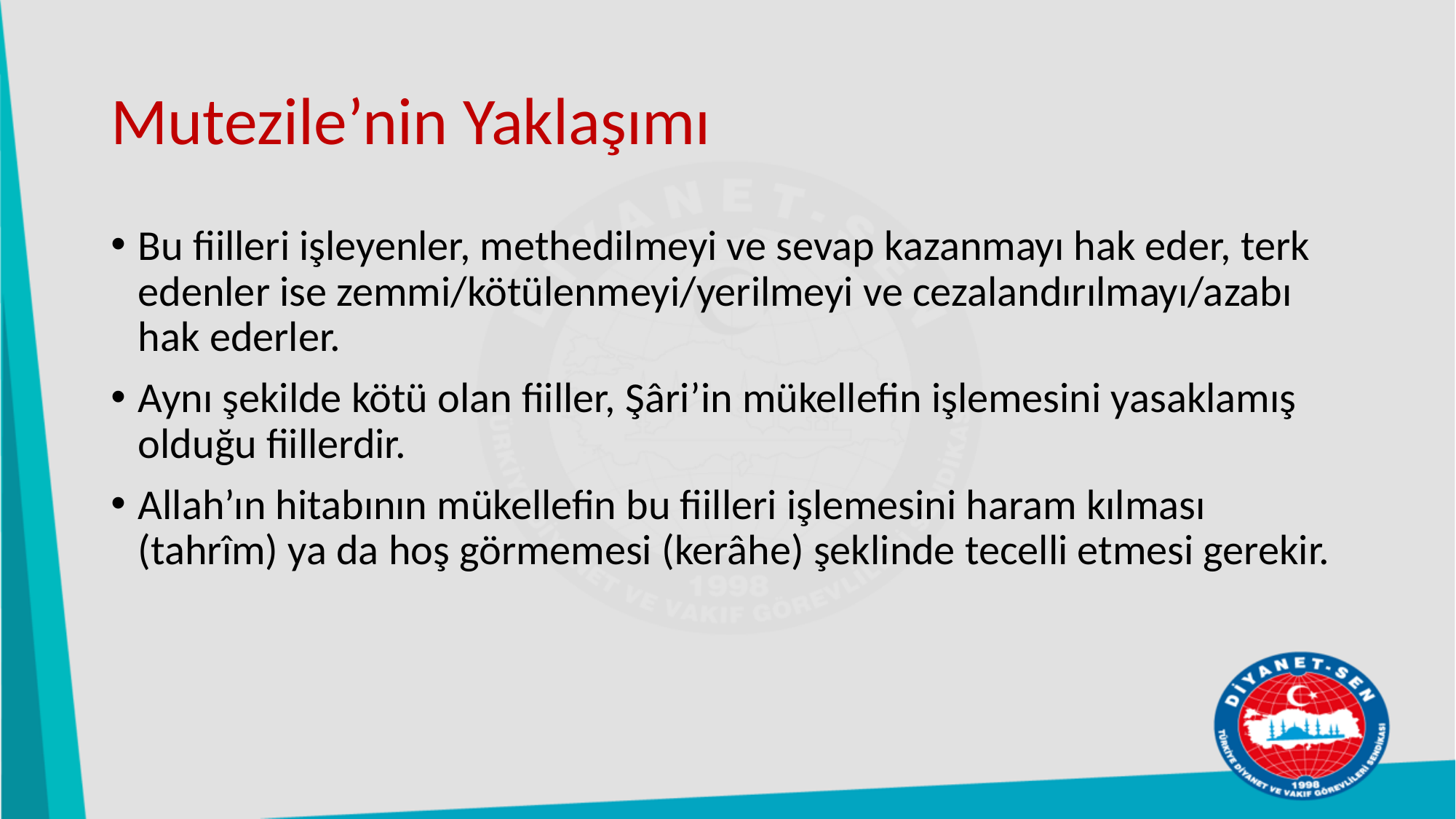

# Mutezile’nin Yaklaşımı
Bu fiilleri işleyenler, methedilmeyi ve sevap kazanmayı hak eder, terk edenler ise zemmi/kötülenmeyi/yerilmeyi ve cezalandırılmayı/azabı hak ederler.
Aynı şekilde kötü olan fiiller, Şâri’in mükellefin işlemesini yasaklamış olduğu fiillerdir.
Allah’ın hitabının mükellefin bu fiilleri işlemesini haram kılması (tahrîm) ya da hoş görmemesi (kerâhe) şeklinde tecelli etmesi gerekir.